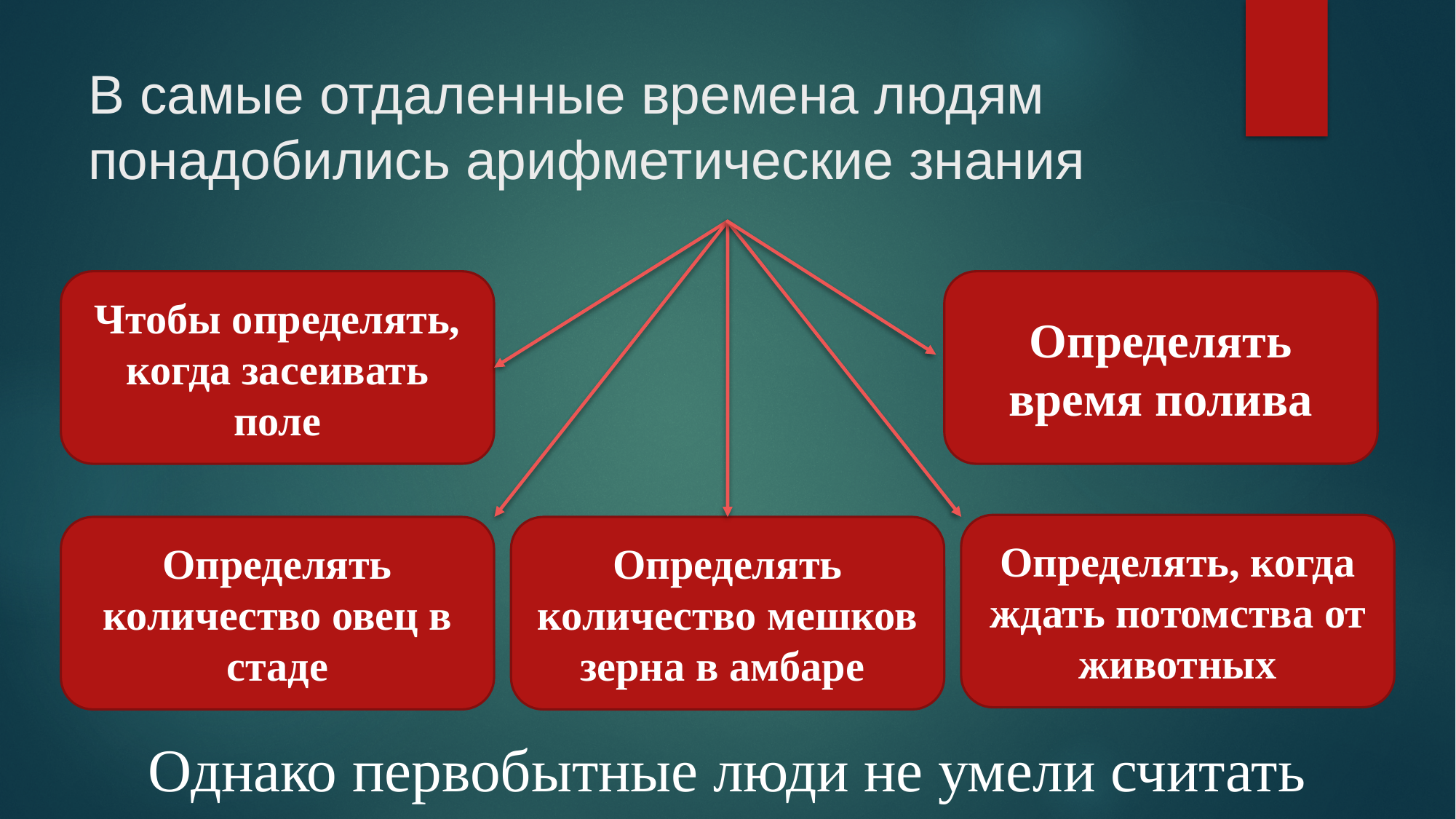

# В самые отдаленные времена людям понадобились арифметические знания
Чтобы определять, когда засеивать поле
Определять время полива
Определять, когда ждать потомства от животных
Определять количество овец в стаде
Определять количество мешков зерна в амбаре
Однако первобытные люди не умели считать